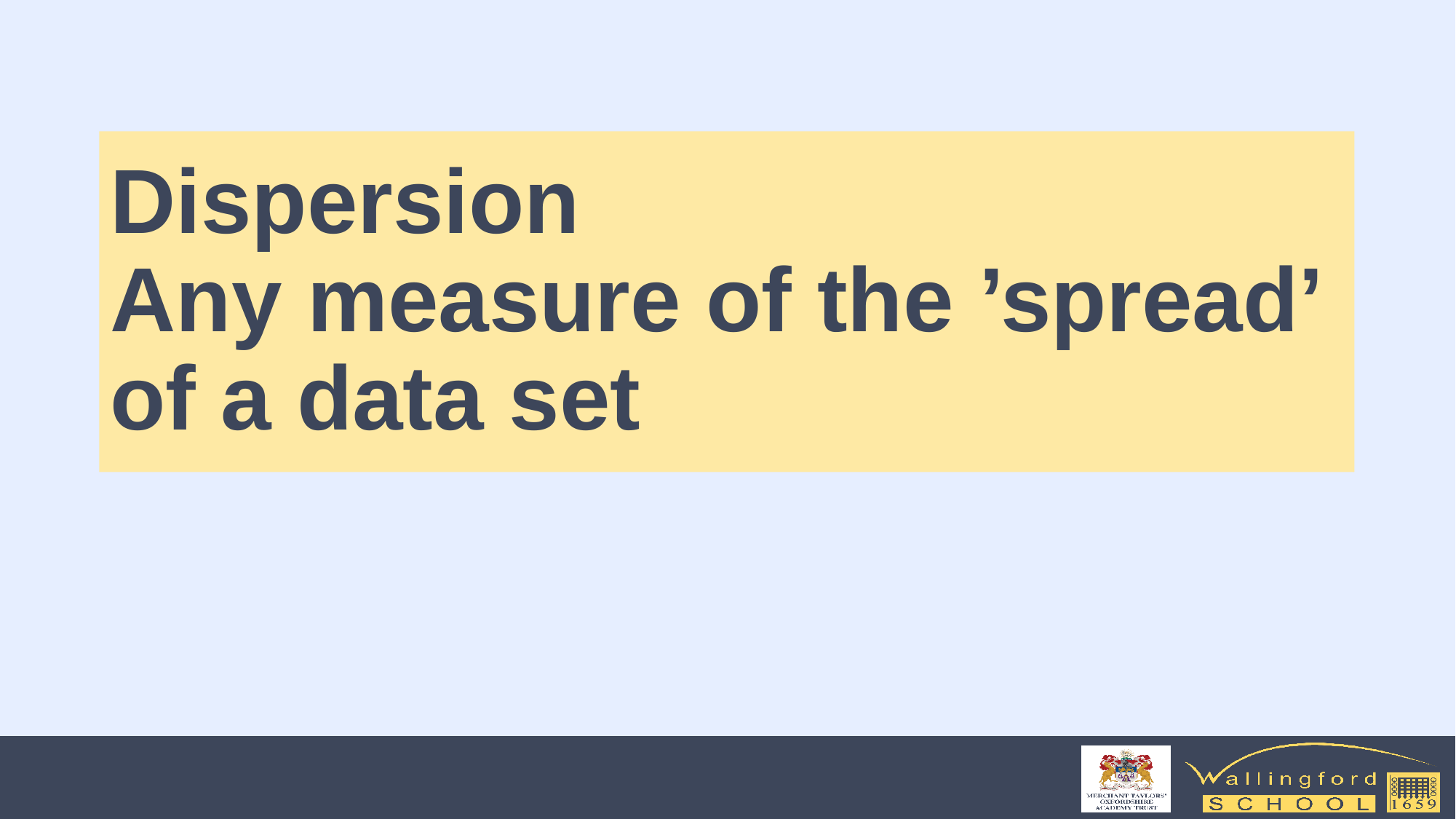

# Dispersion Any measure of the ’spread’ of a data set